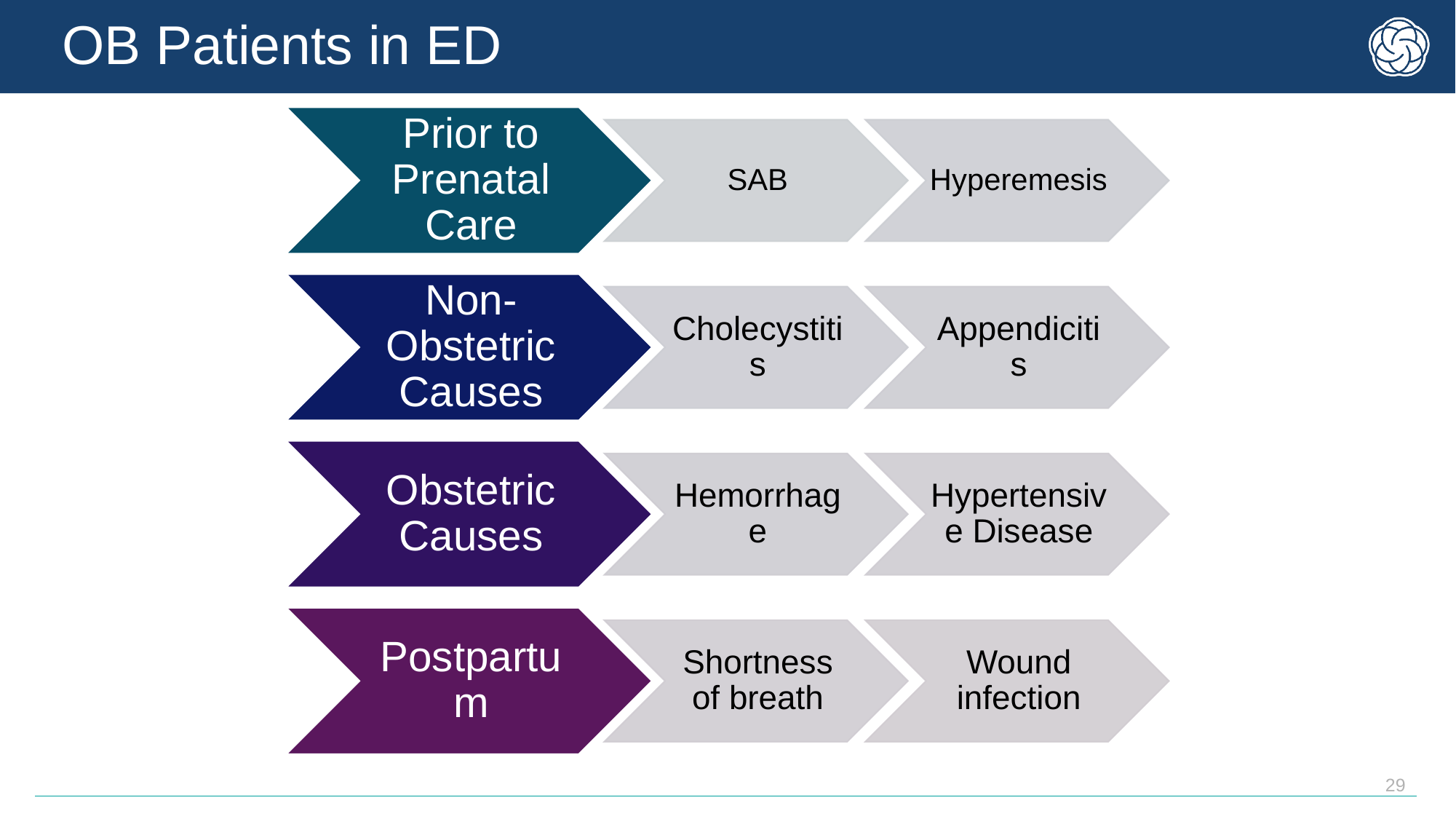

# OB Patients in ED
Prior to Prenatal Care
SAB
Hyperemesis
Non-Obstetric Causes
Cholecystitis
Appendicitis
Obstetric Causes
Hemorrhage
Hypertensive Disease
Postpartum
Shortness of breath
Wound infection
29